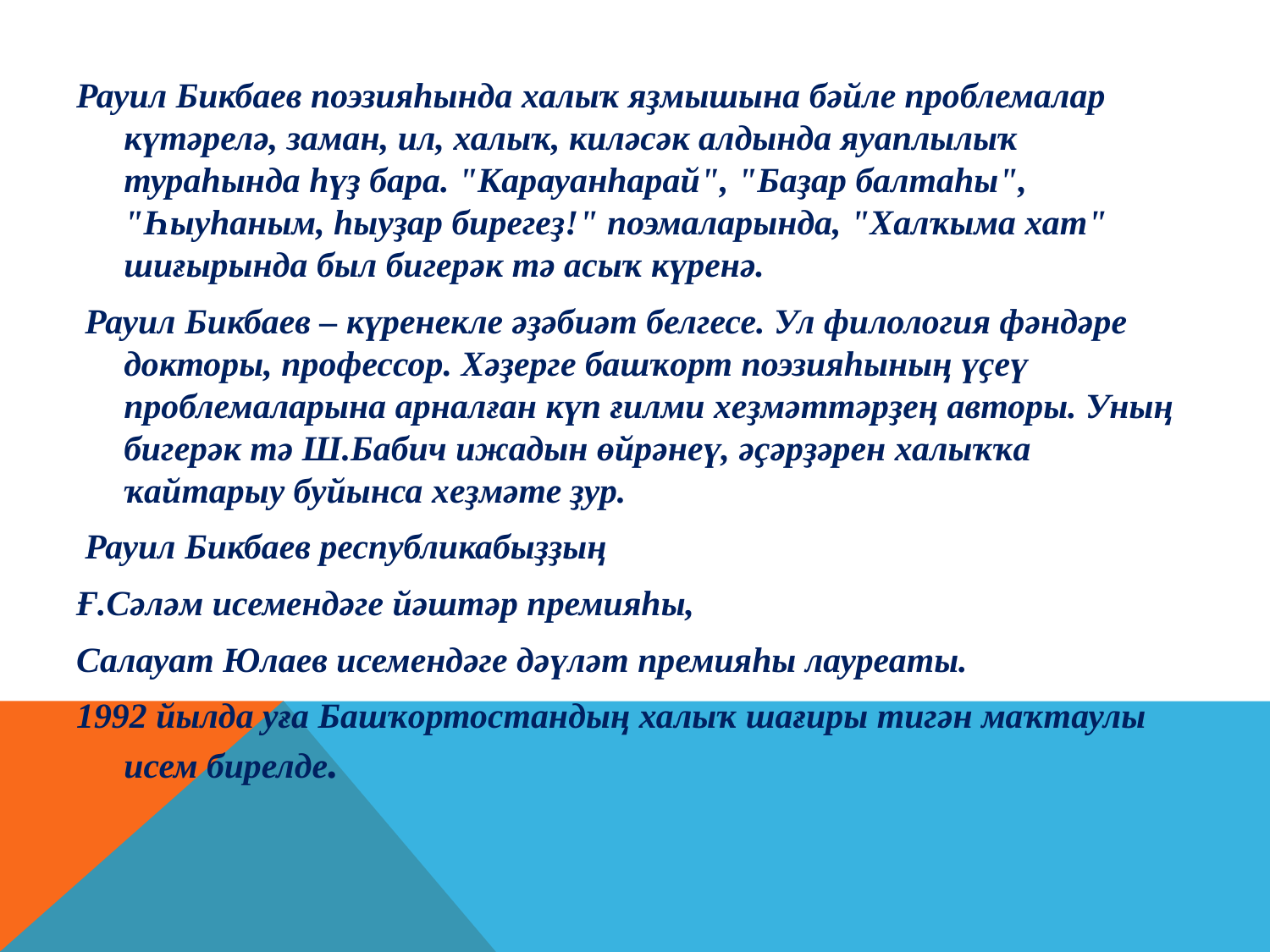

Рауил Бикбаев поэзияһында халыҡ яҙмышына бәйле проблемалар күтәрелә, заман, ил, халыҡ, киләсәк алдында яуаплылыҡ тураһында һүҙ бара. "Карауанһарай", "Баҙар балтаһы", "Һыуһаным, һыуҙар бирегеҙ!" поэмаларында, "Халҡыма хат" шиғырында был бигерәк тә асыҡ күренә.
 Рауил Бикбаев – күренекле әҙәбиәт белгесе. Ул филология фәндәре докторы, профессор. Хәҙерге башҡорт поэзияһының үҫеү проблемаларына арналған күп ғилми хеҙмәттәрҙең авторы. Уның бигерәк тә Ш.Бабич ижадын өйрәнеү, әҫәрҙәрен халыҡҡа ҡайтарыу буйынса хеҙмәте ҙур.
 Рауил Бикбаев республикабыҙҙың
Ғ.Сәләм исемендәге йәштәр премияһы,
Салауат Юлаев исемендәге дәүләт премияһы лауреаты.
1992 йылда уға Башҡортостандың халыҡ шағиры тигән маҡтаулы исем бирелде.